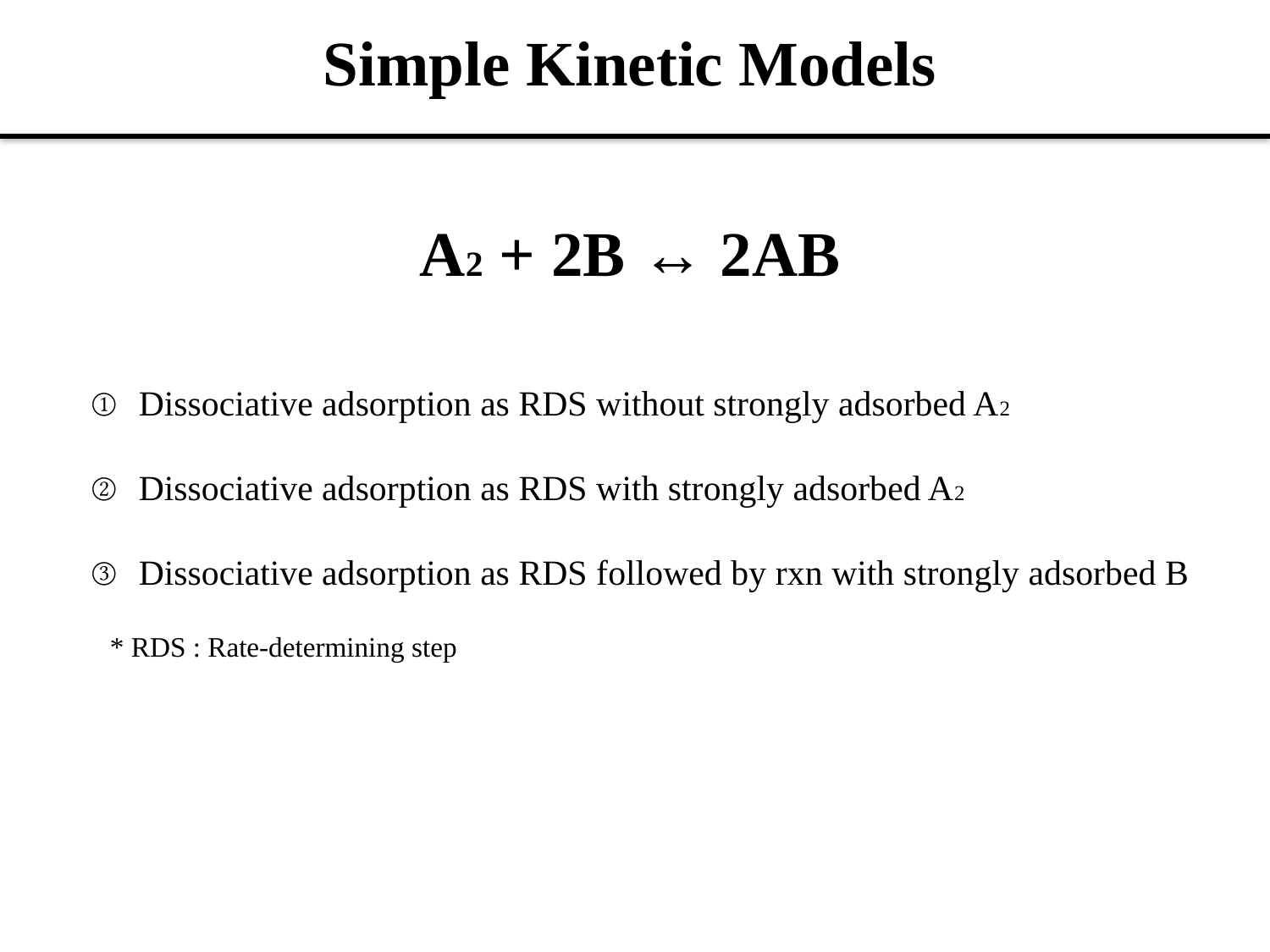

Simple Kinetic Models
A2 + 2B ↔ 2AB
Dissociative adsorption as RDS without strongly adsorbed A2

Dissociative adsorption as RDS with strongly adsorbed A2

Dissociative adsorption as RDS followed by rxn with strongly adsorbed B

* RDS : Rate-determining step